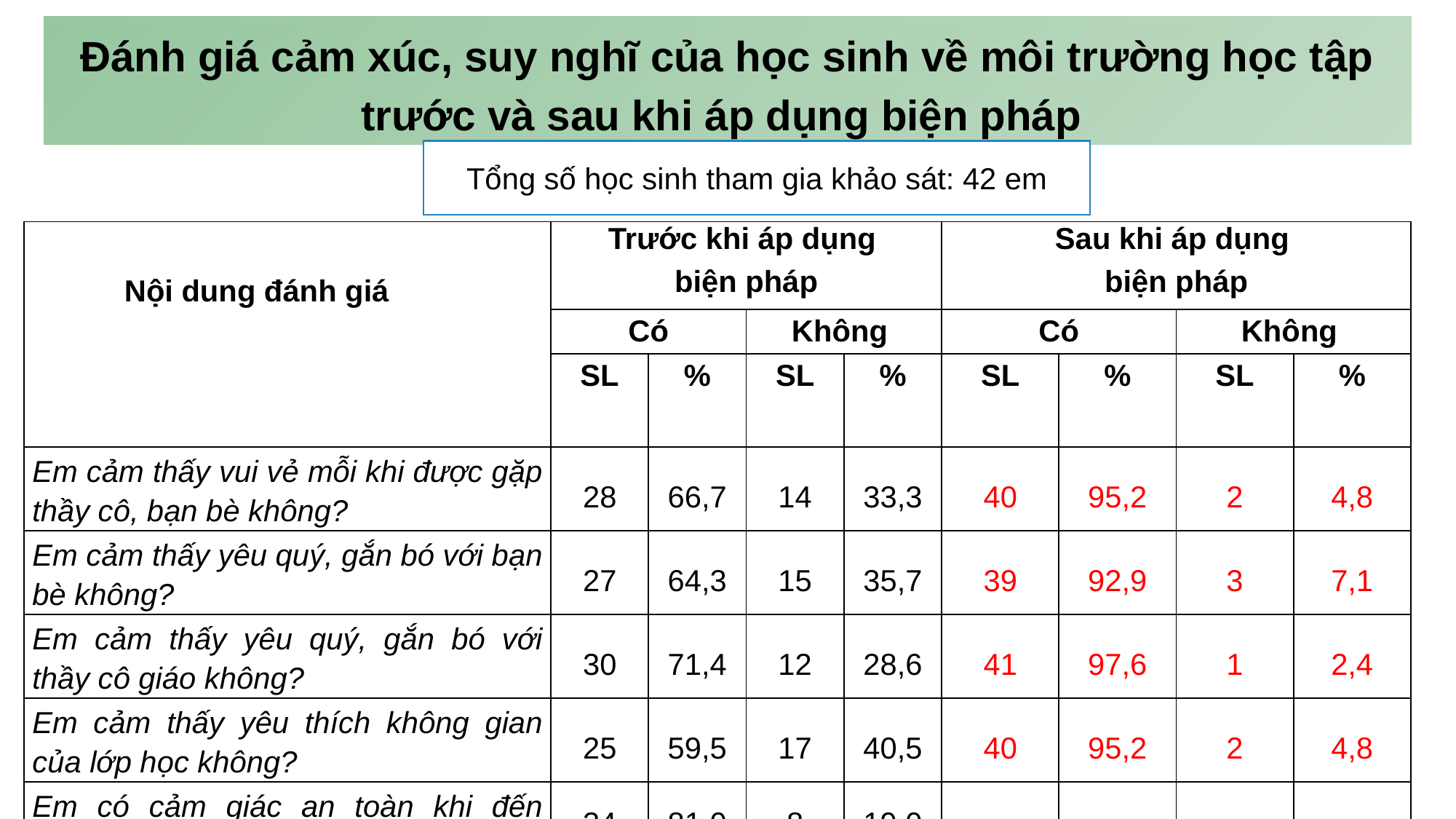

Đánh giá cảm xúc, suy nghĩ của học sinh về môi trường học tập trước và sau khi áp dụng biện pháp
Tổng số học sinh tham gia khảo sát: 42 em
| Nội dung đánh giá | Trước khi áp dụng biện pháp |  |  |  | Sau khi áp dụng biện pháp |  |  |  |
| --- | --- | --- | --- | --- | --- | --- | --- | --- |
|  | Có |  | Không |  | Có |  | Không |  |
|  | SL | % | SL | % | SL | % | SL | % |
| Em cảm thấy vui vẻ mỗi khi được gặp thầy cô, bạn bè không? | 28 | 66,7 | 14 | 33,3 | 40 | 95,2 | 2 | 4,8 |
| Em cảm thấy yêu quý, gắn bó với bạn bè không? | 27 | 64,3 | 15 | 35,7 | 39 | 92,9 | 3 | 7,1 |
| Em cảm thấy yêu quý, gắn bó với thầy cô giáo không? | 30 | 71,4 | 12 | 28,6 | 41 | 97,6 | 1 | 2,4 |
| Em cảm thấy yêu thích không gian của lớp học không? | 25 | 59,5 | 17 | 40,5 | 40 | 95,2 | 2 | 4,8 |
| Em có cảm giác an toàn khi đến trường không? | 34 | 81,0 | 8 | 19,0 | 42 | 100 | 0 | 0 |